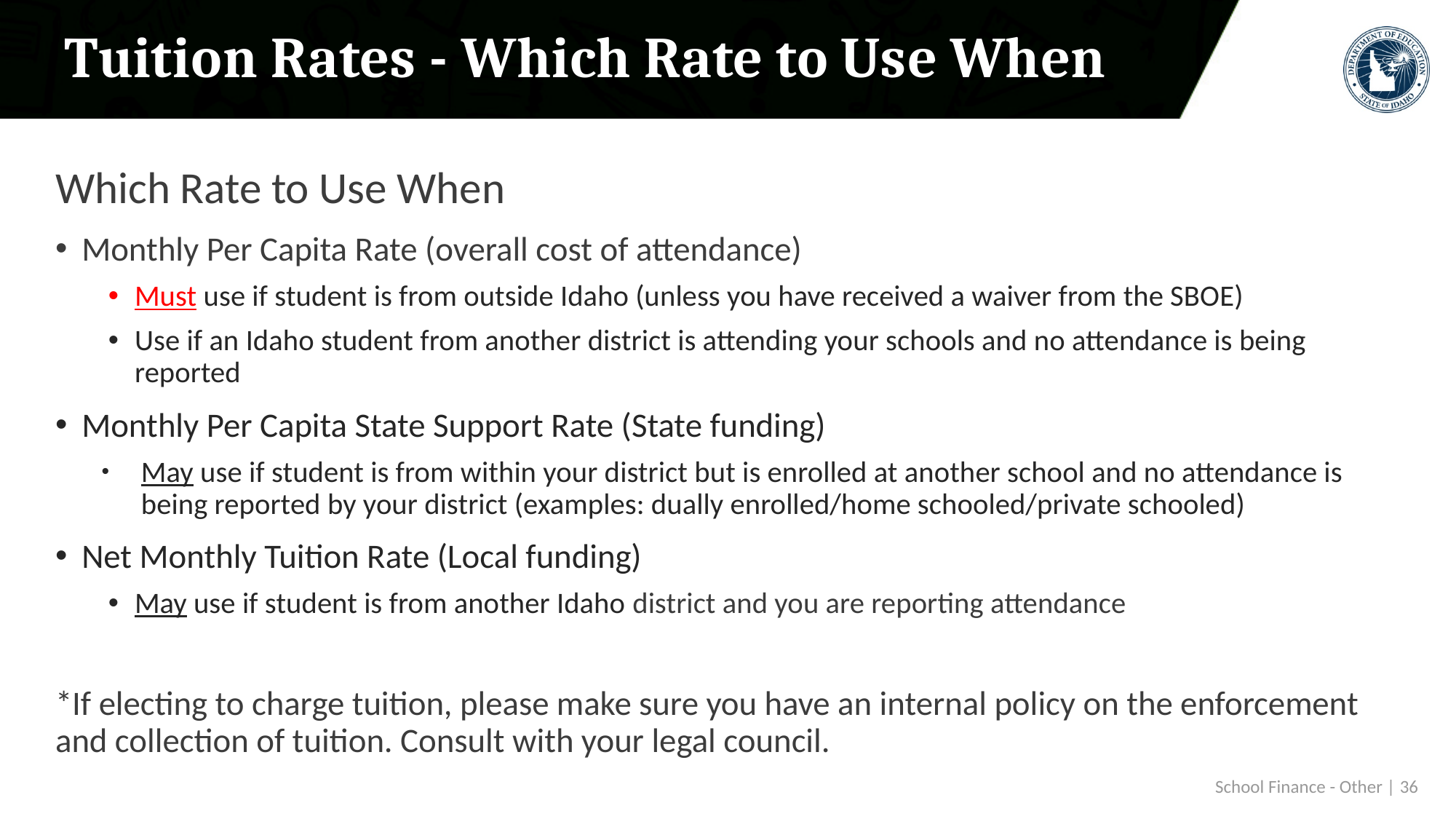

# Tuition Rates - Which Rate to Use When
Which Rate to Use When
Monthly Per Capita Rate (overall cost of attendance)
Must use if student is from outside Idaho (unless you have received a waiver from the SBOE)
Use if an Idaho student from another district is attending your schools and no attendance is being reported
Monthly Per Capita State Support Rate (State funding)
May use if student is from within your district but is enrolled at another school and no attendance is being reported by your district (examples: dually enrolled/home schooled/private schooled)
Net Monthly Tuition Rate (Local funding)
May use if student is from another Idaho district and you are reporting attendance

*If electing to charge tuition, please make sure you have an internal policy on the enforcement and collection of tuition. Consult with your legal council.

School Finance - Other | 36